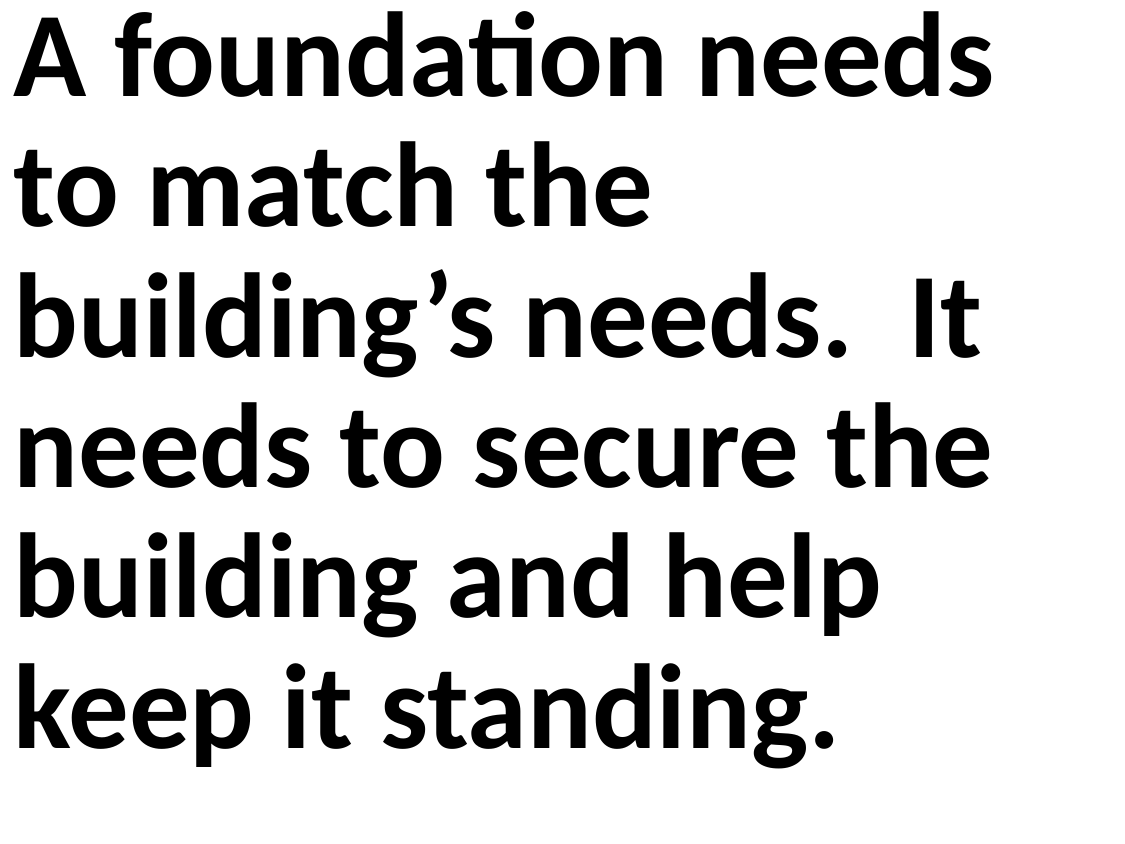

A foundation needs to match the building’s needs.  It needs to secure the building and help keep it standing.